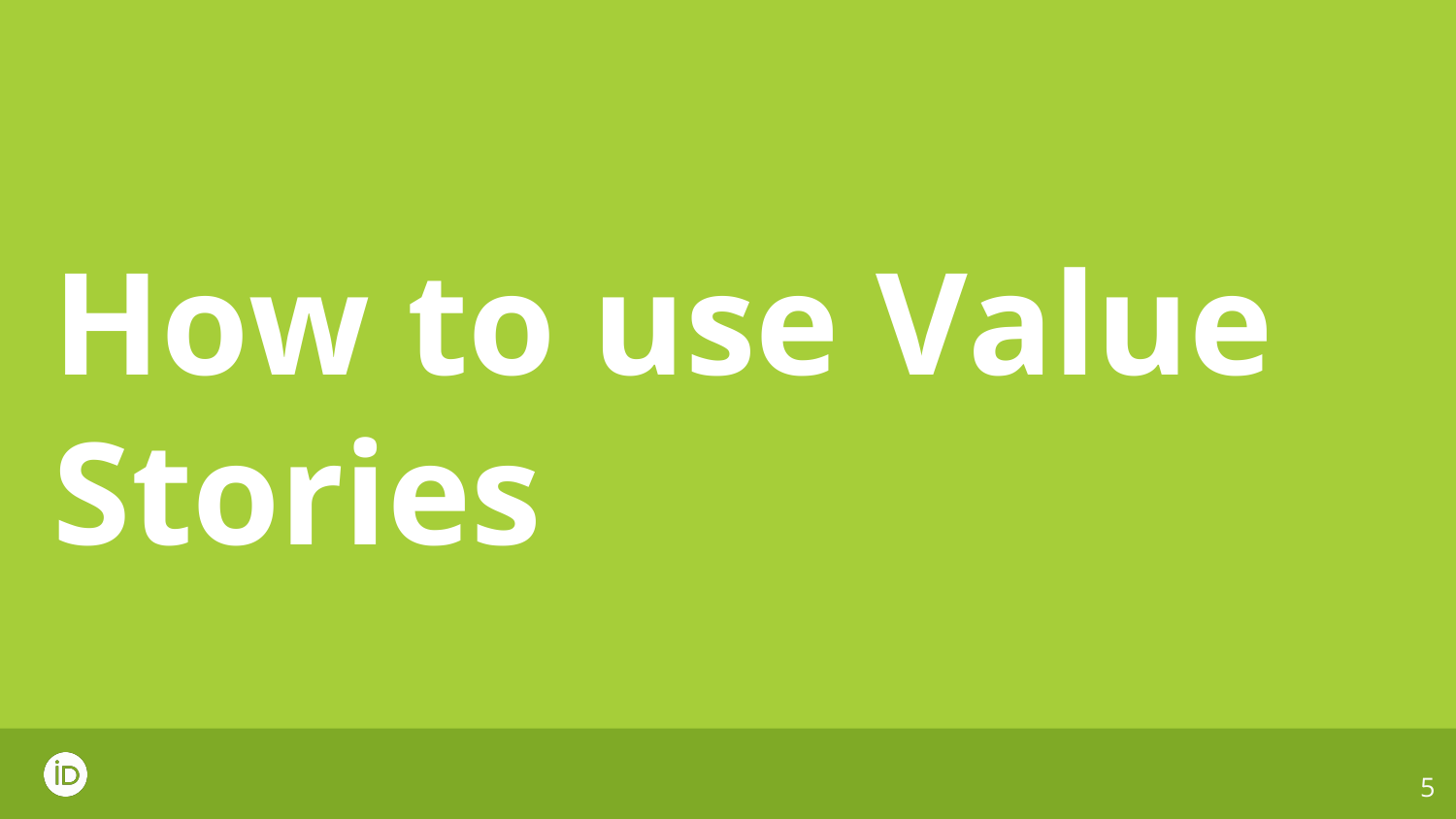

# How to use Value Stories
5